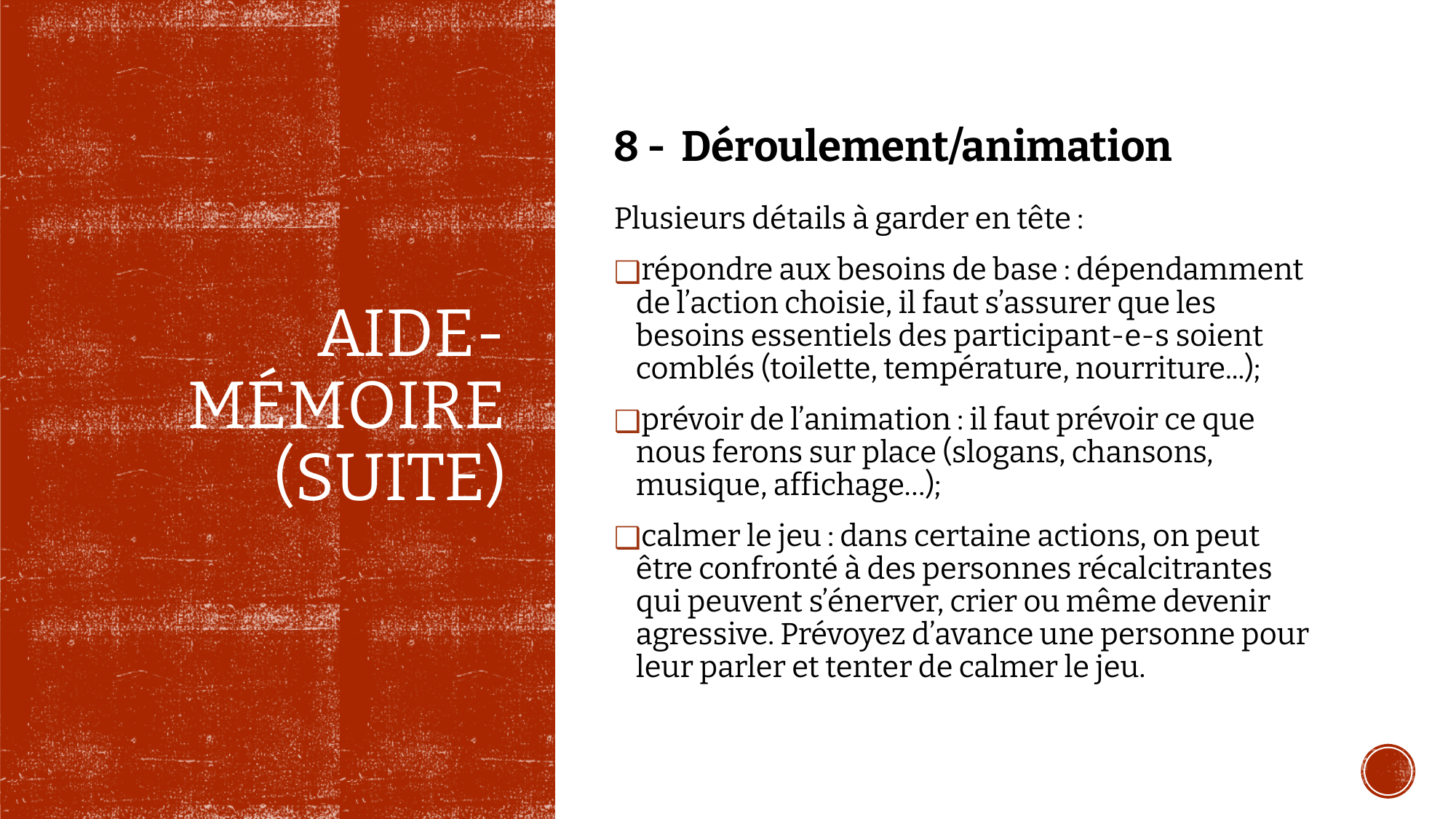

8 -  Déroulement/animation

Plusieurs détails à garder en tête :
répondre aux besoins de base : dépendamment de l’action choisie, il faut s’assurer que les besoins essentiels des participant-e-s soient comblés (toilette, température, nourriture...);
prévoir de l’animation : il faut prévoir ce que nous ferons sur place (slogans, chansons, musique, affichage…);
calmer le jeu : dans certaine actions, on peut être confronté à des personnes récalcitrantes qui peuvent s’énerver, crier ou même devenir agressive. Prévoyez d’avance une personne pour leur parler et tenter de calmer le jeu.
# AIDE-
MÉMOIRE
(SUITE)